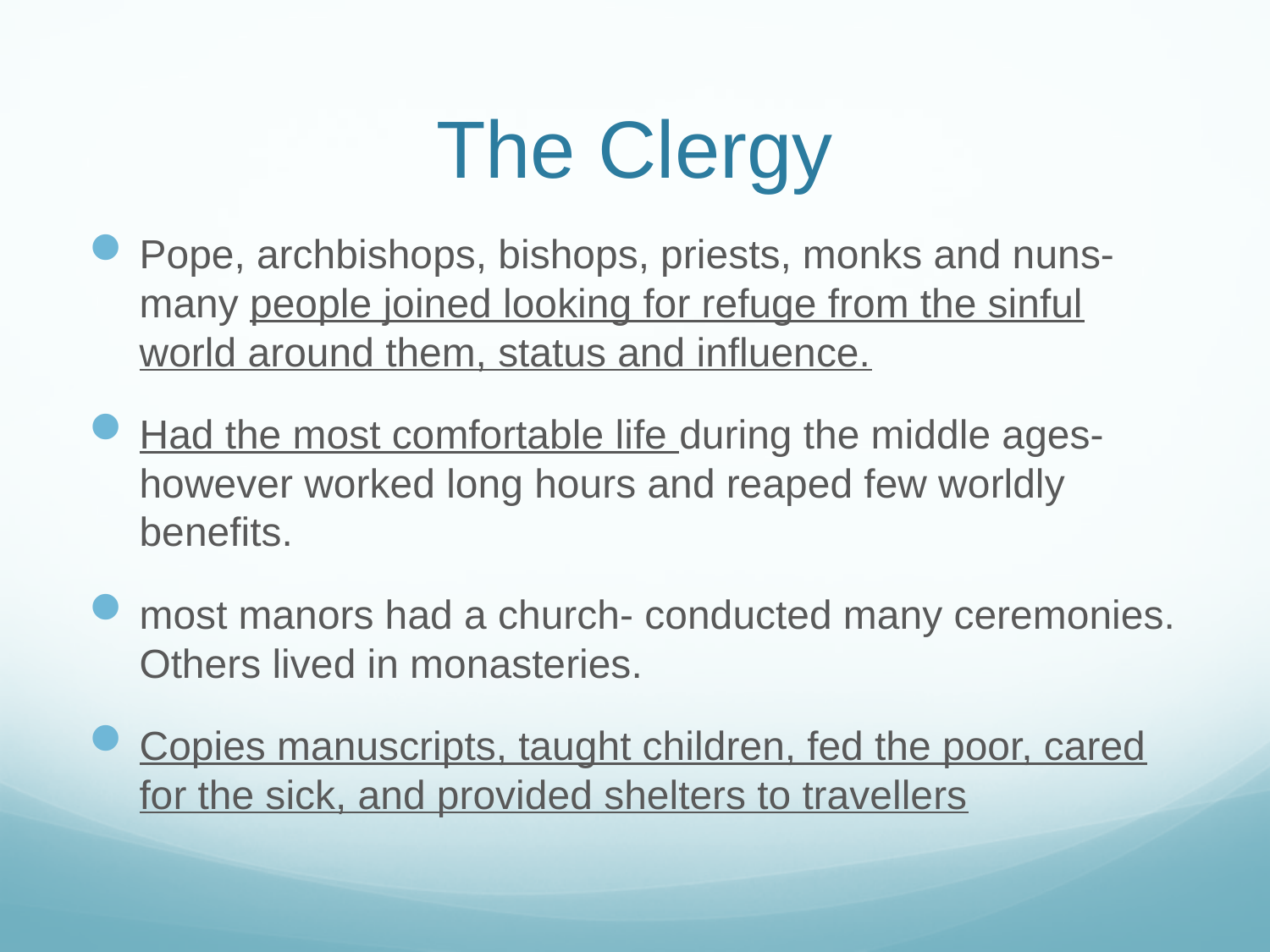

# The Clergy
Pope, archbishops, bishops, priests, monks and nuns- many people joined looking for refuge from the sinful world around them, status and influence.
Had the most comfortable life during the middle ages- however worked long hours and reaped few worldly benefits.
most manors had a church- conducted many ceremonies. Others lived in monasteries.
Copies manuscripts, taught children, fed the poor, cared for the sick, and provided shelters to travellers